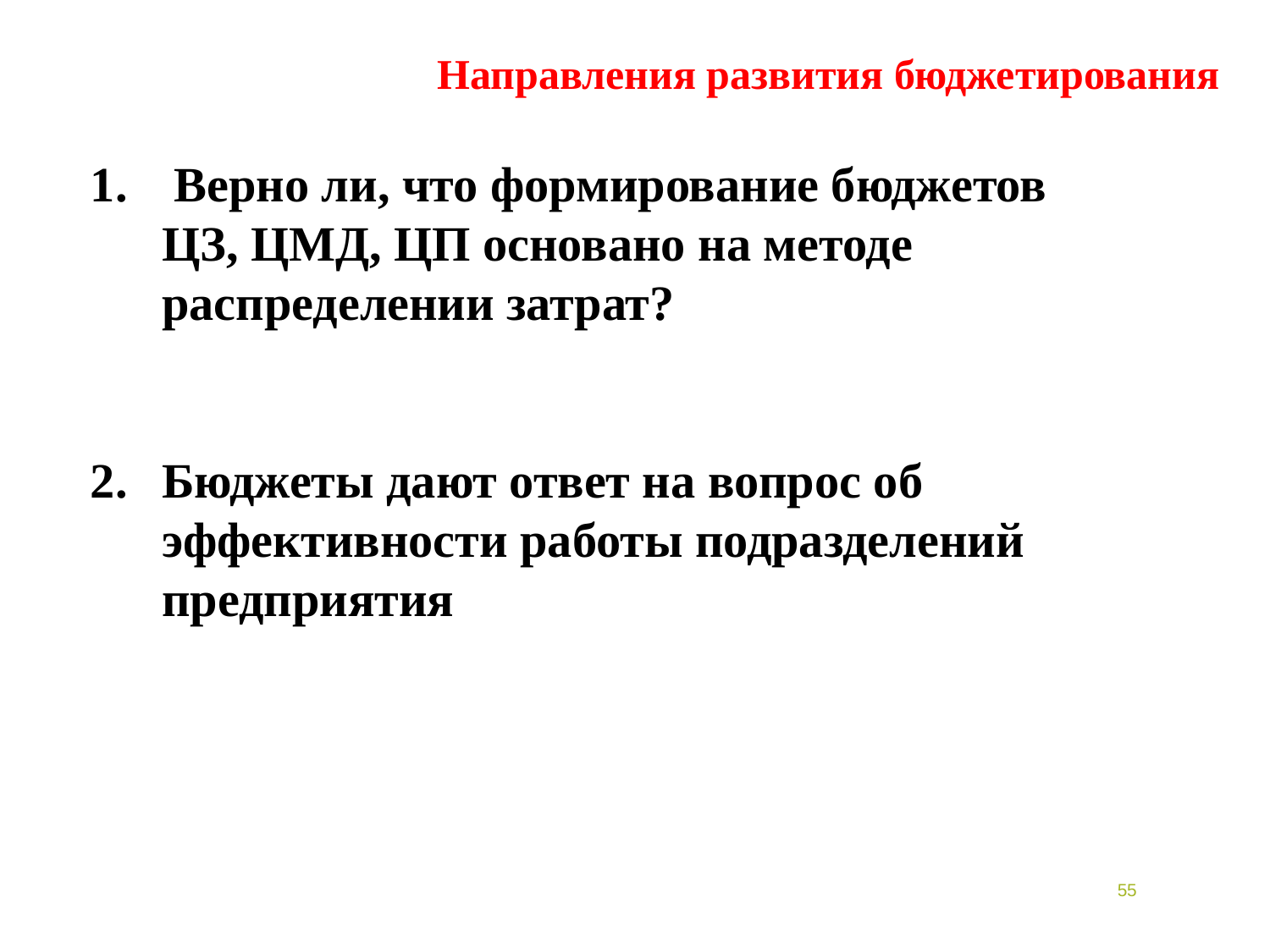

Направления развития бюджетирования
 Верно ли, что формирование бюджетов  ЦЗ, ЦМД, ЦП основано на методе распределении затрат?

Бюджеты дают ответ на вопрос об эффективности работы подразделений предприятия

55